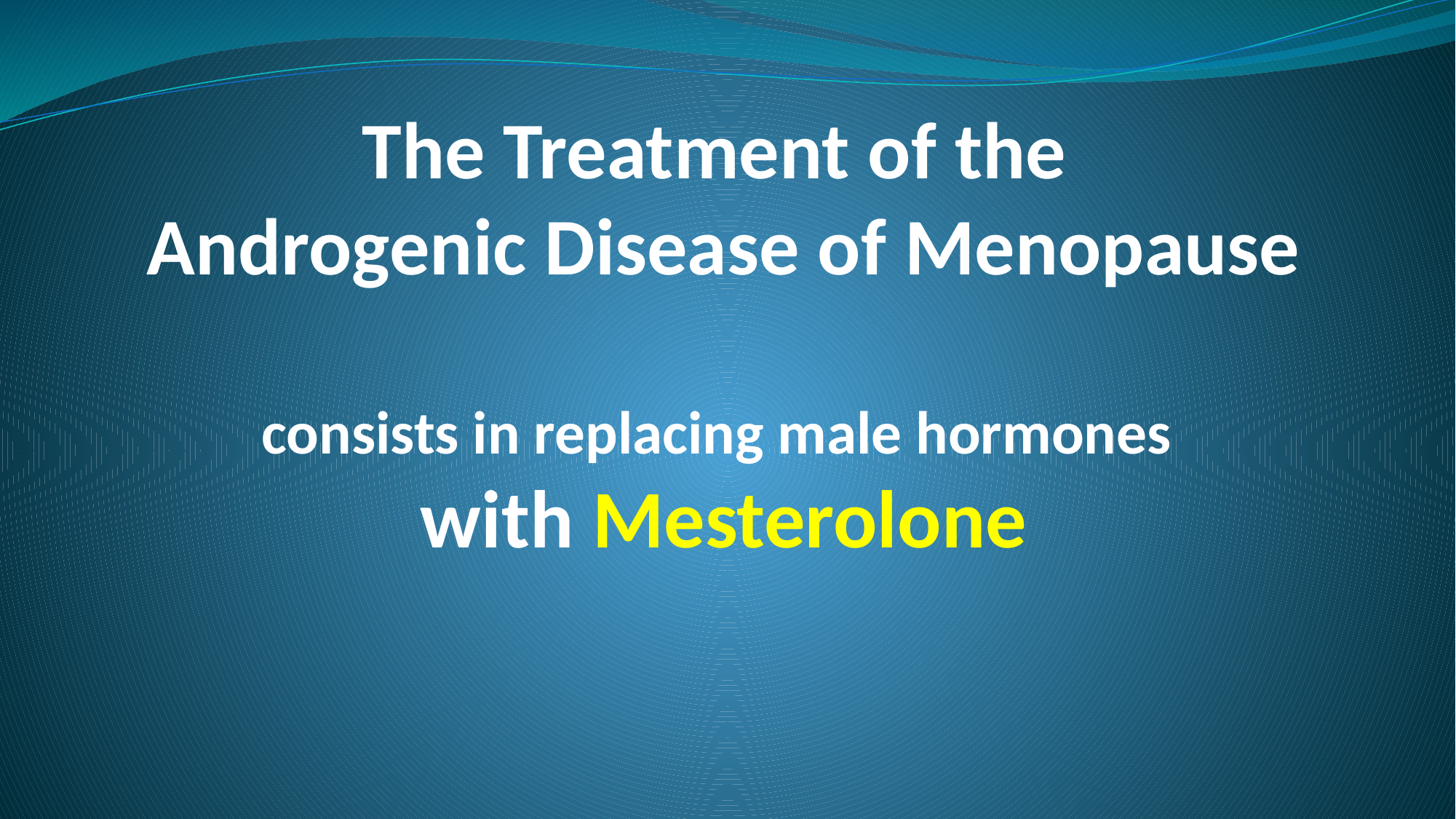

# The Treatment of the Androgenic Disease of Menopause consists in replacing male hormones with Mesterolone